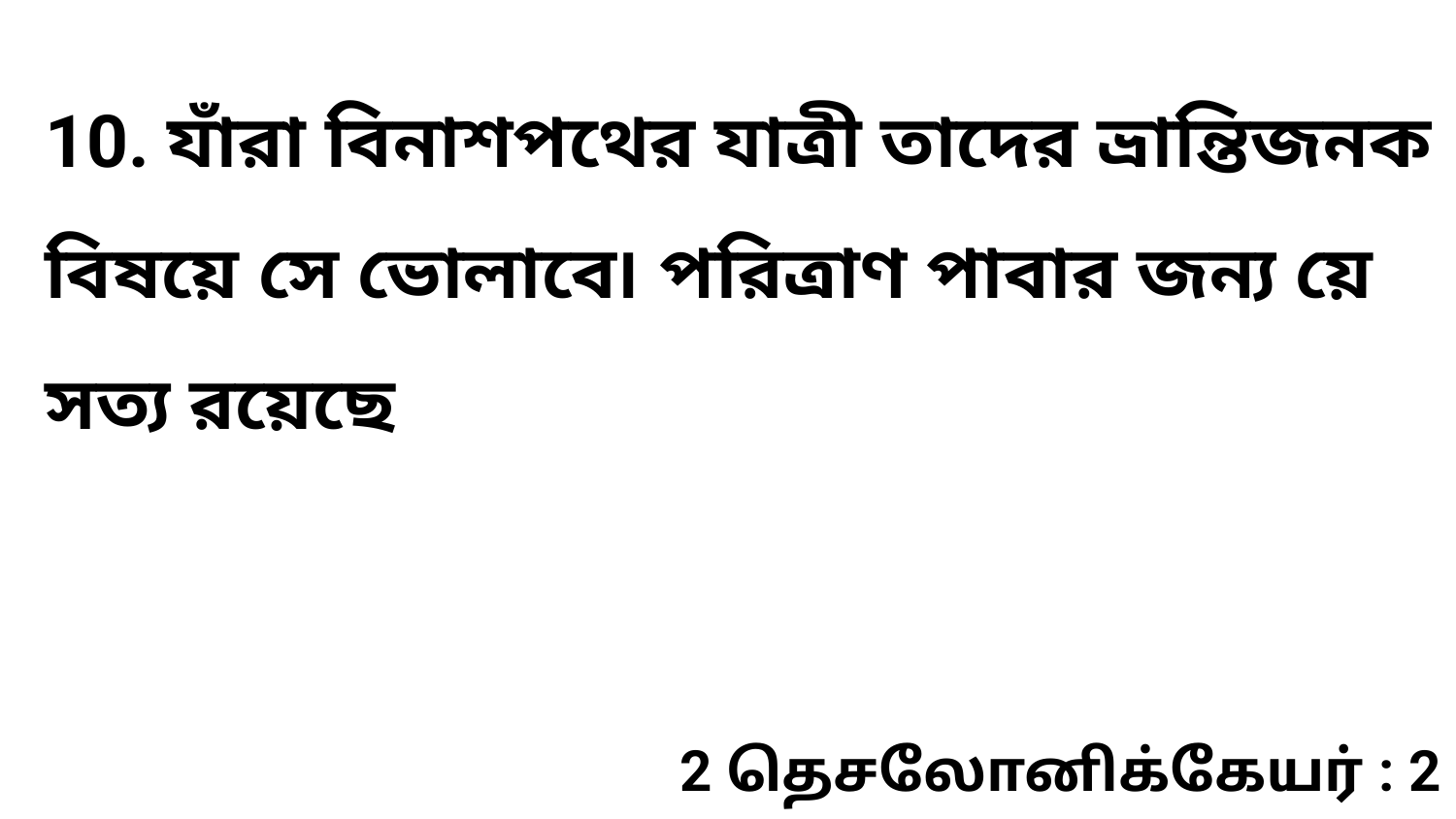

10. যাঁরা বিনাশপথের যাত্রী তাদের ভ্রান্তিজনক বিষয়ে সে ভোলাবে৷ পরিত্রাণ পাবার জন্য য়ে সত্য রয়েছে
2 தெசலோனிக்கேயர் : 2